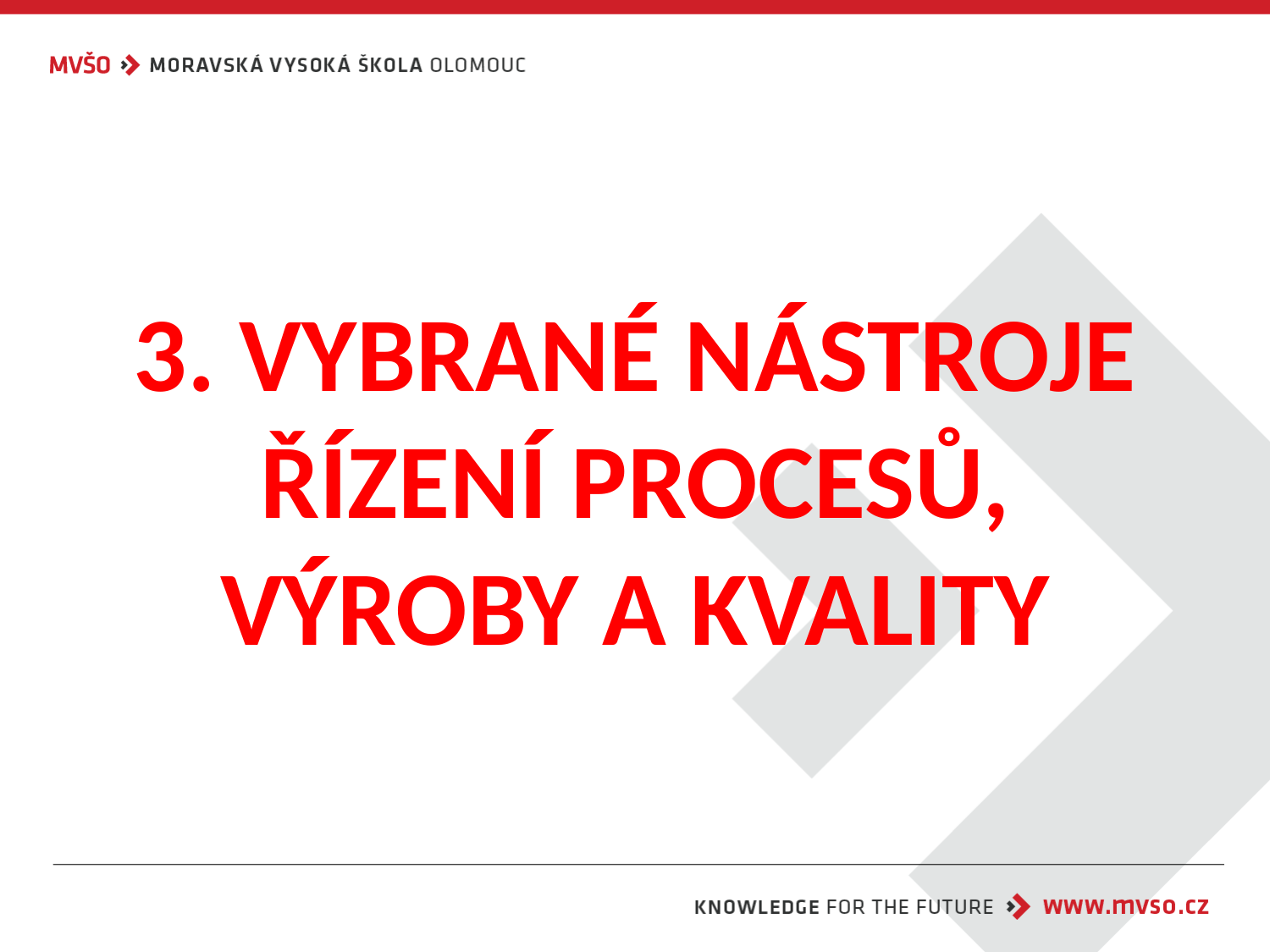

# 3. VYBRANÉ NÁSTROJE ŘÍZENÍ PROCESŮ, VÝROBY A KVALITY